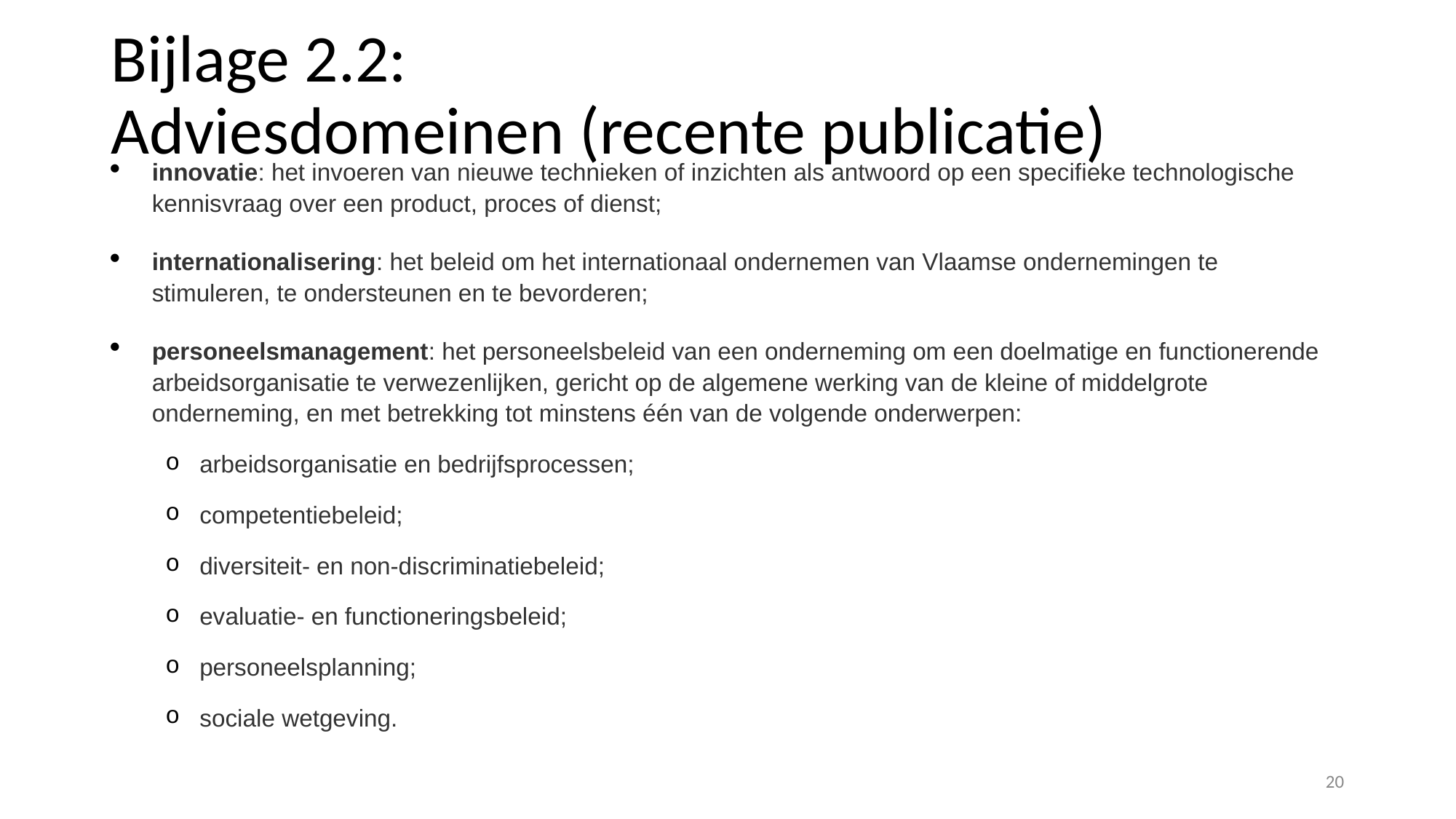

# Bijlage 2.2: Adviesdomeinen (recente publicatie)
innovatie: het invoeren van nieuwe technieken of inzichten als antwoord op een specifieke technologische kennisvraag over een product, proces of dienst;
internationalisering: het beleid om het internationaal ondernemen van Vlaamse ondernemingen te stimuleren, te ondersteunen en te bevorderen;
personeelsmanagement: het personeelsbeleid van een onderneming om een doelmatige en functionerende arbeidsorganisatie te verwezenlijken, gericht op de algemene werking van de kleine of middelgrote onderneming, en met betrekking tot minstens één van de volgende onderwerpen:
arbeidsorganisatie en bedrijfsprocessen;
competentiebeleid;
diversiteit- en non-discriminatiebeleid;
evaluatie- en functioneringsbeleid;
personeelsplanning;
sociale wetgeving.

20